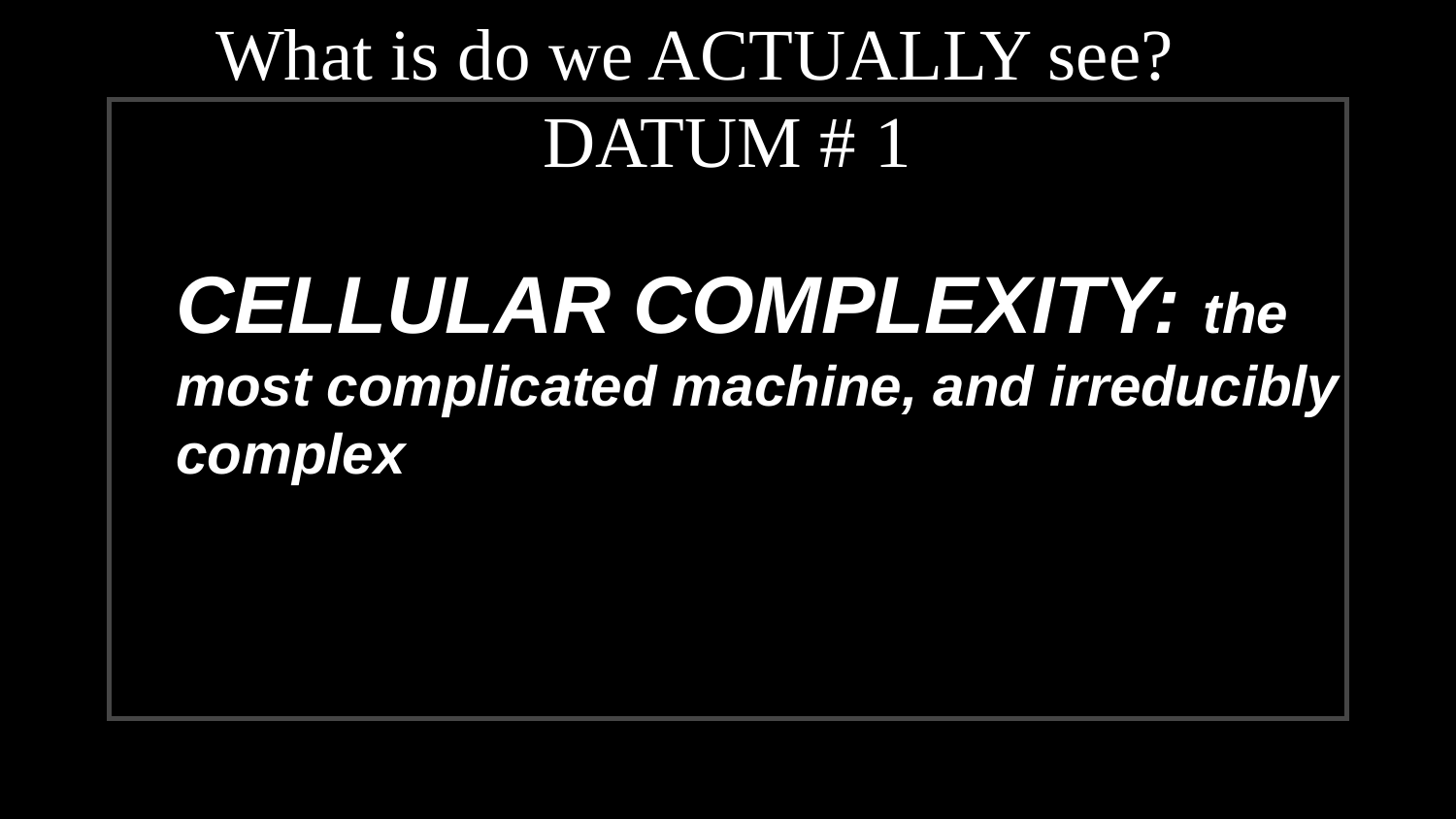

What is do we ACTUALLY see?
                  DATUM # 1
CELLULAR COMPLEXITY: the most complicated machine, and irreducibly complex